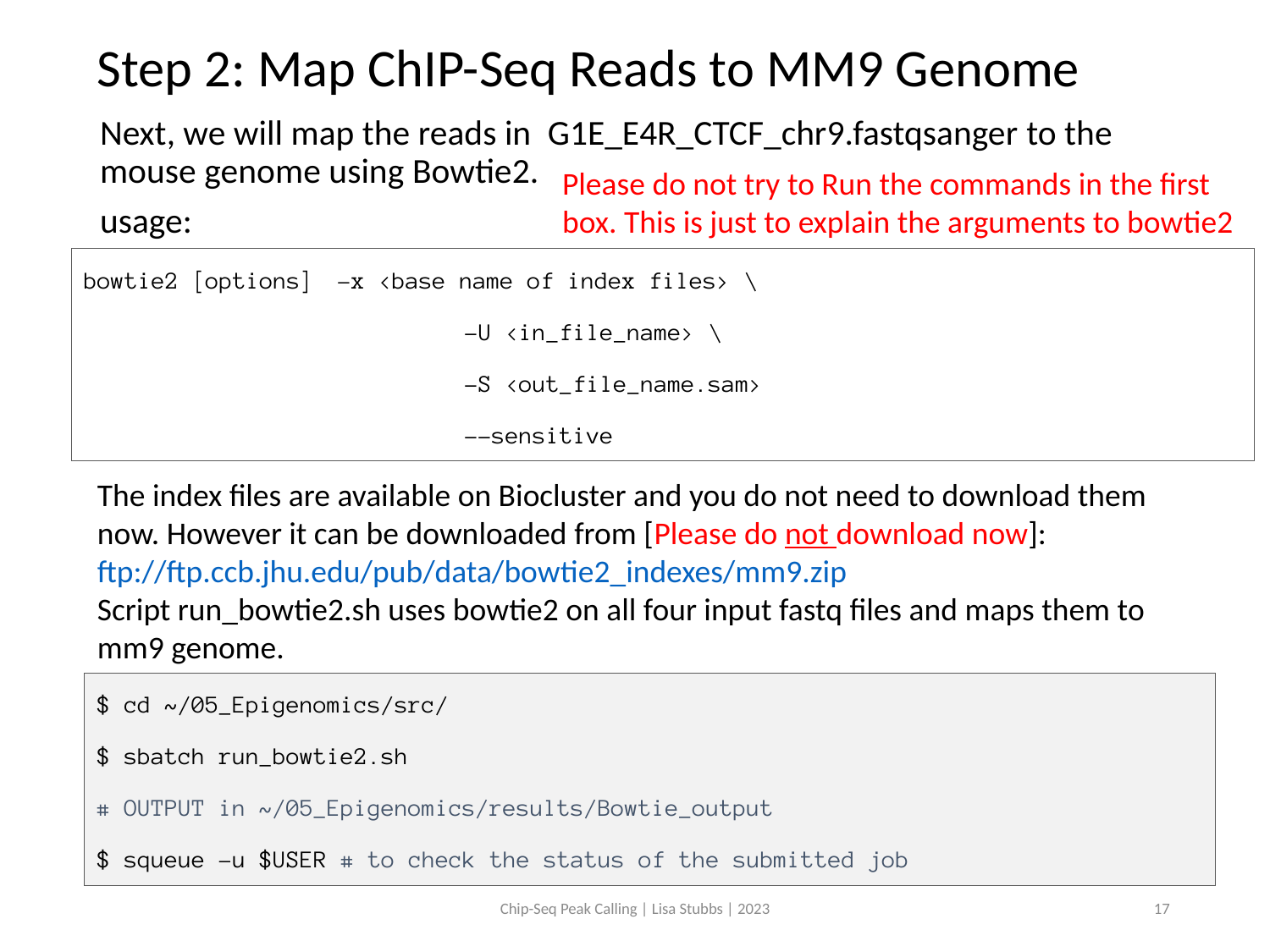

# Step 2: Map ChIP-Seq Reads to MM9 Genome
Next, we will map the reads in  G1E_E4R_CTCF_chr9.fastqsanger to the mouse genome using Bowtie2.
usage:
Please do not try to Run the commands in the first box. This is just to explain the arguments to bowtie2
bowtie2 [options]	–x <base name of index files> \
			-U <in_file_name> \
			-S <out_file_name.sam>
			--sensitive

The index files are available on Biocluster and you do not need to download them now. However it can be downloaded from [Please do not download now]:
ftp://ftp.ccb.jhu.edu/pub/data/bowtie2_indexes/mm9.zip
Script run_bowtie2.sh uses bowtie2 on all four input fastq files and maps them to mm9 genome.

$ cd ~/05_Epigenomics/src/
$ sbatch run_bowtie2.sh
# OUTPUT in ~/05_Epigenomics/results/Bowtie_output
$ squeue –u $USER # to check the status of the submitted job

Chip-Seq Peak Calling | Lisa Stubbs | 2023
17